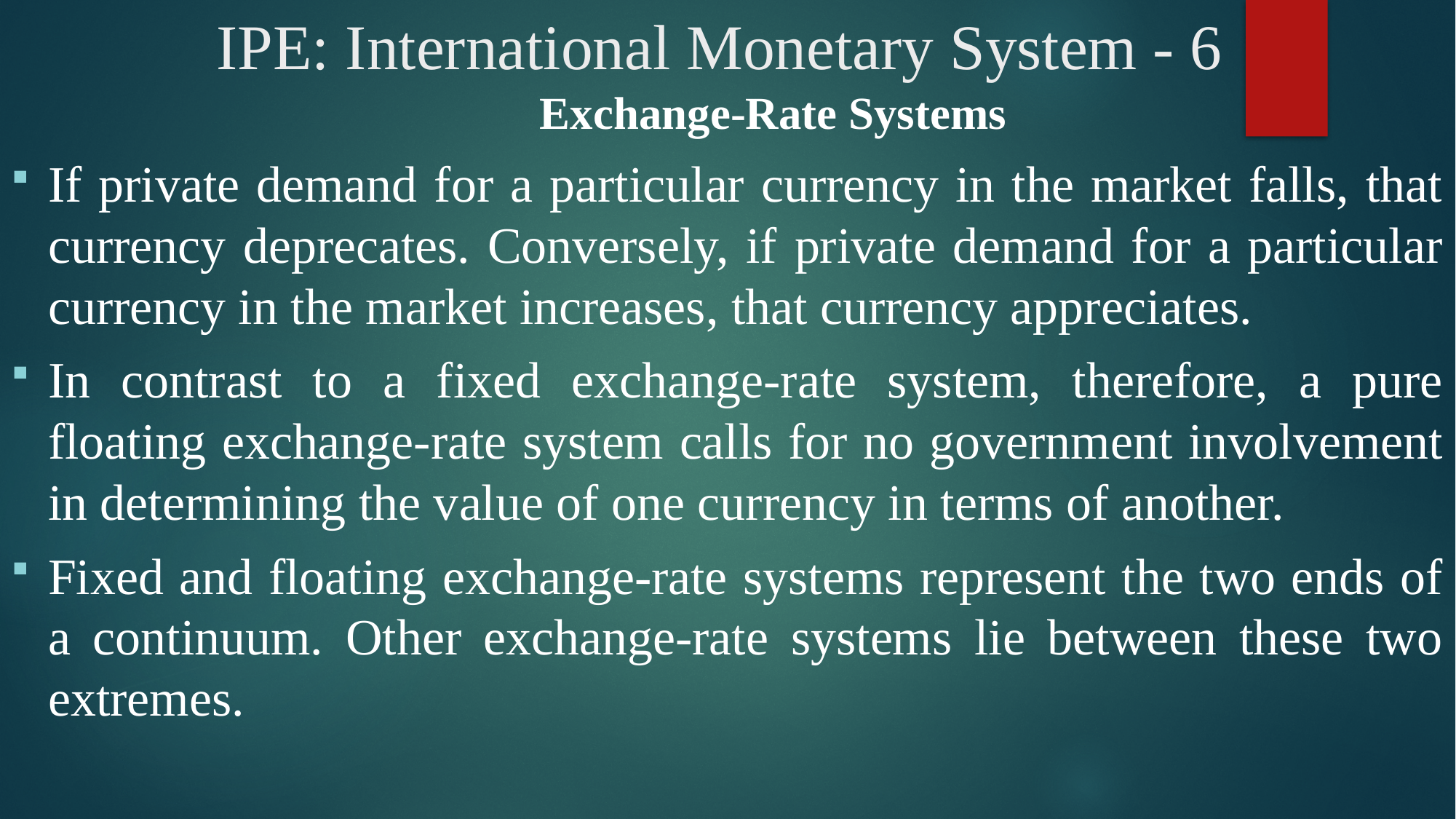

# IPE: International Monetary System - 6
	Exchange-Rate Systems
If private demand for a particular currency in the market falls, that currency deprecates. Conversely, if private demand for a particular currency in the market increases, that currency appreciates.
In contrast to a fixed exchange-rate system, therefore, a pure floating exchange-rate system calls for no government involvement in determining the value of one currency in terms of another.
Fixed and floating exchange-rate systems represent the two ends of a continuum. Other exchange-rate systems lie between these two extremes.